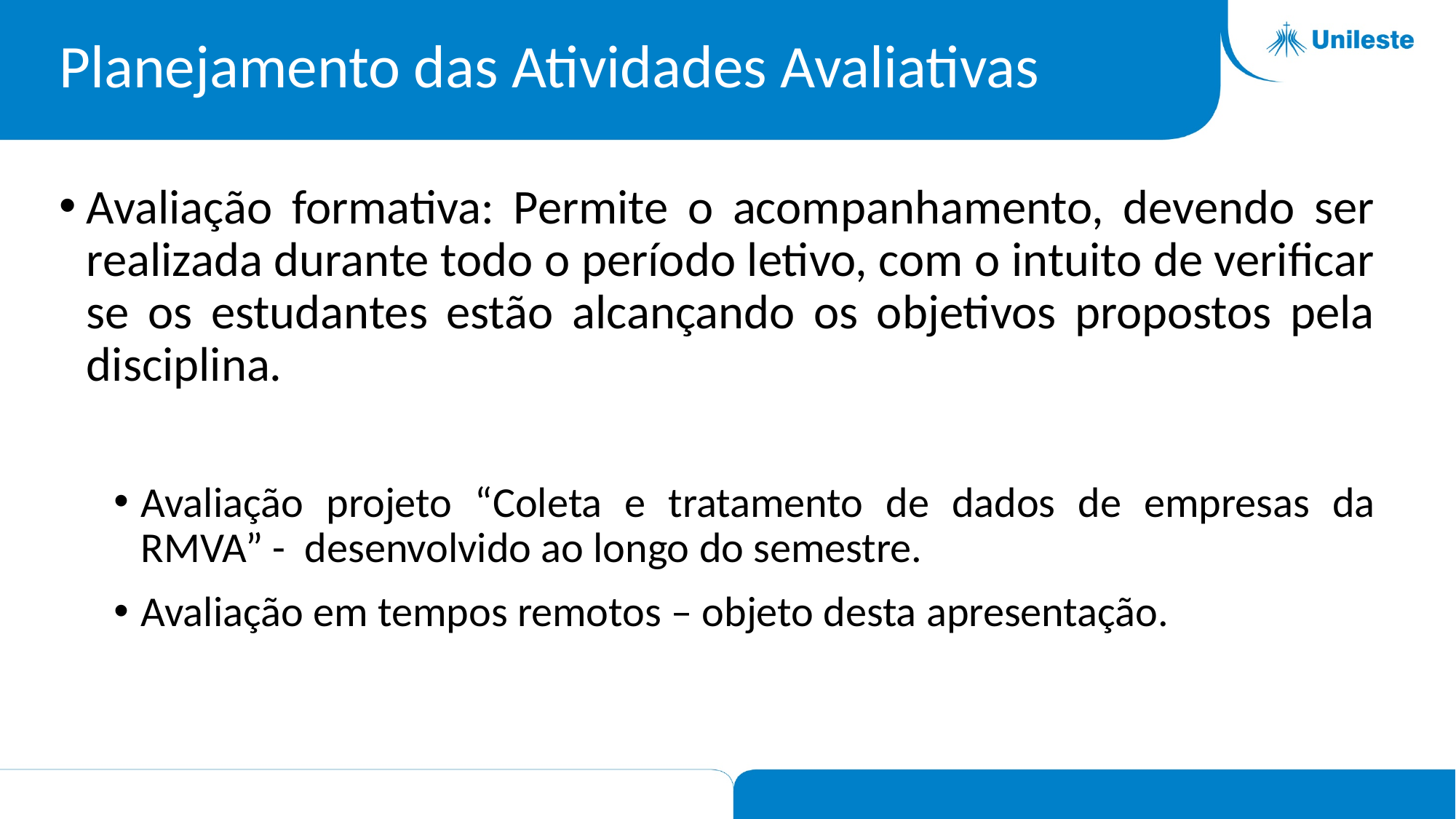

# Planejamento das Atividades Avaliativas
Avaliação formativa: Permite o acompanhamento, devendo ser realizada durante todo o período letivo, com o intuito de verificar se os estudantes estão alcançando os objetivos propostos pela disciplina.

Avaliação projeto “Coleta e tratamento de dados de empresas da RMVA” -  desenvolvido ao longo do semestre.
Avaliação em tempos remotos – objeto desta apresentação.